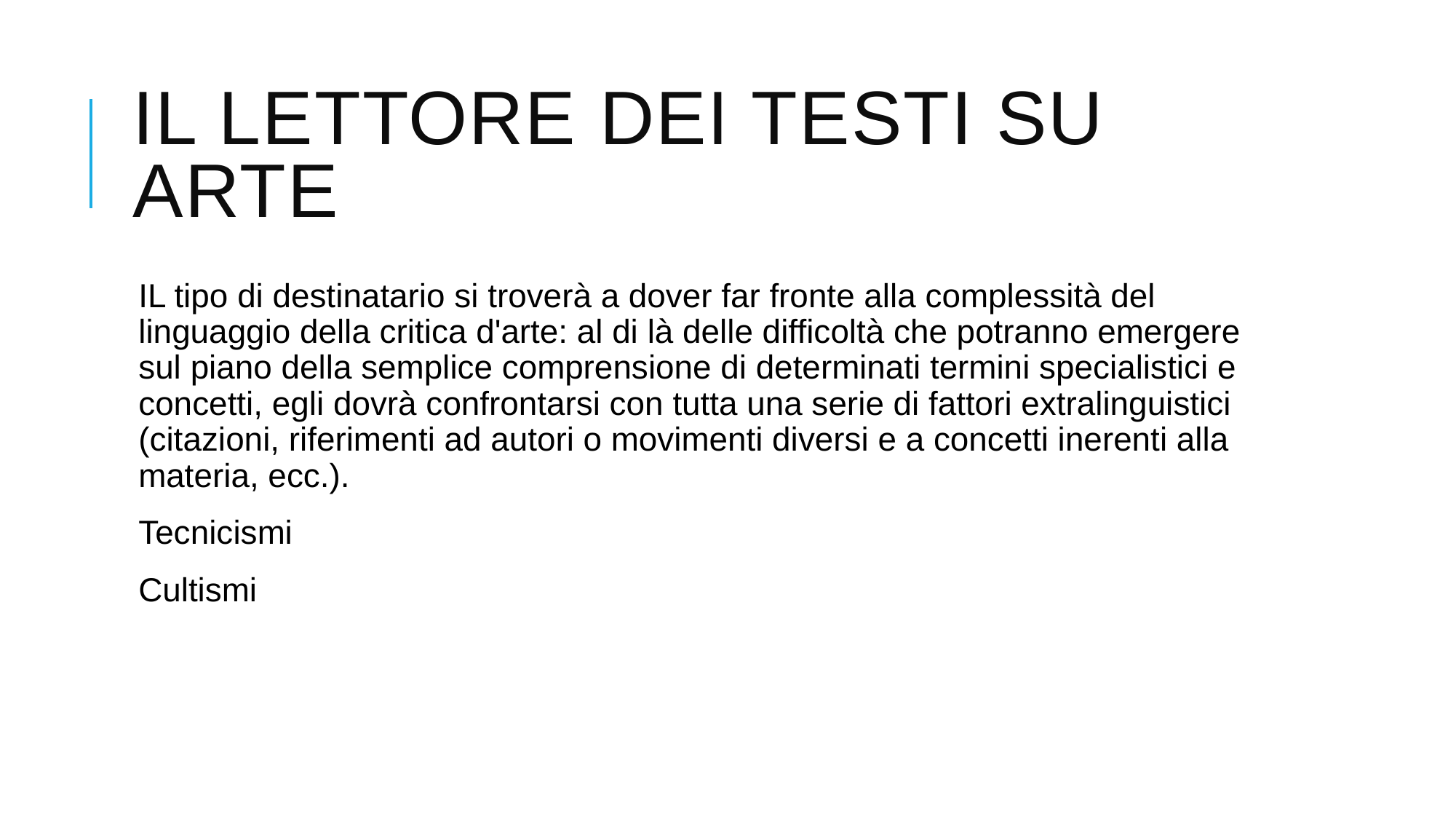

# Il lettore dei testi su arte
IL tipo di destinatario si troverà a dover far fronte alla complessità del linguaggio della critica d'arte: al di là delle difficoltà che potranno emergere sul piano della semplice comprensione di determinati termini specialistici e concetti, egli dovrà confrontarsi con tutta una serie di fattori extralinguistici (citazioni, riferimenti ad autori o movimenti diversi e a concetti inerenti alla materia, ecc.).
Tecnicismi
Cultismi